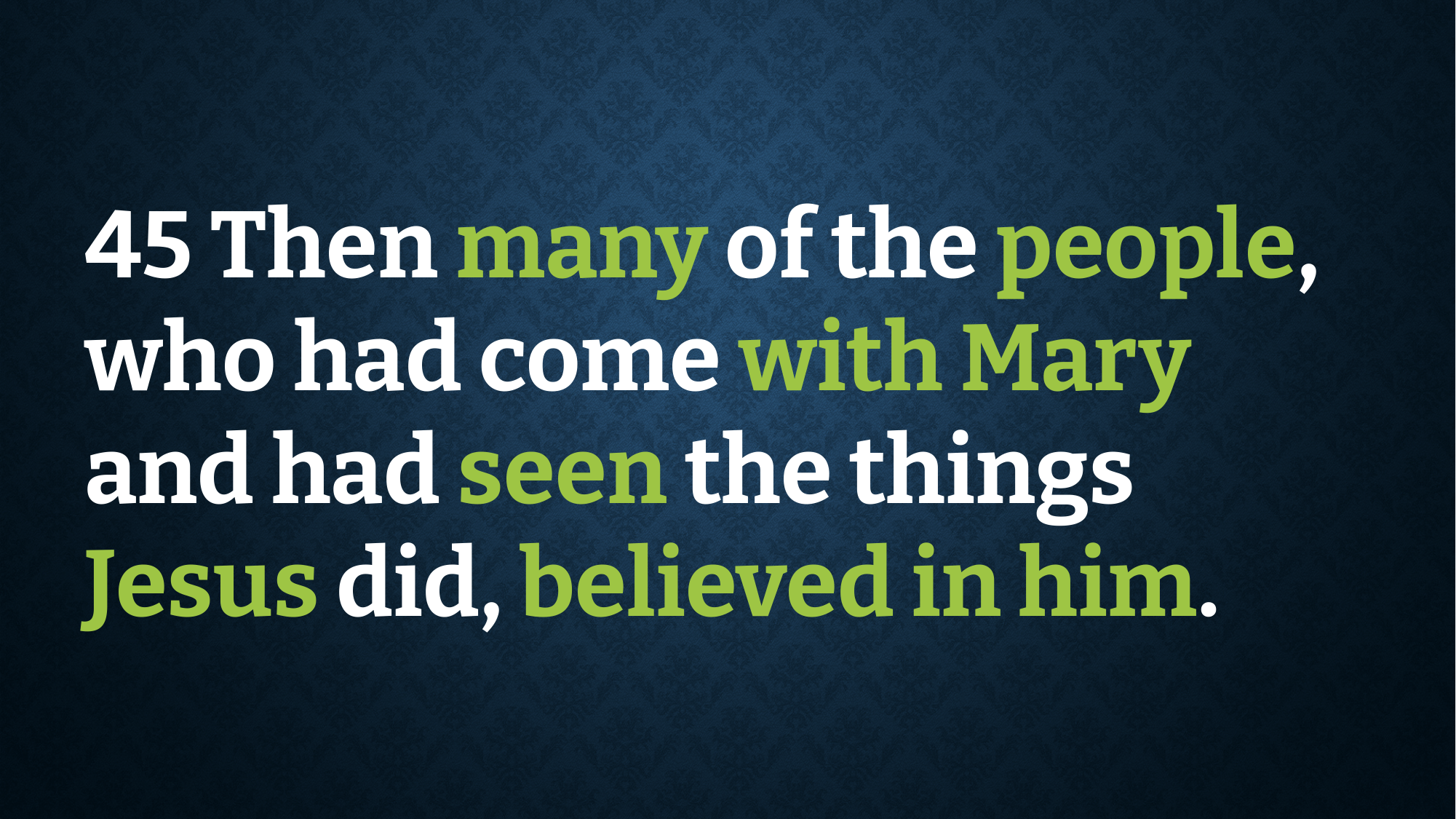

45 Then many of the people, who had come with Mary and had seen the things Jesus did, believed in him.